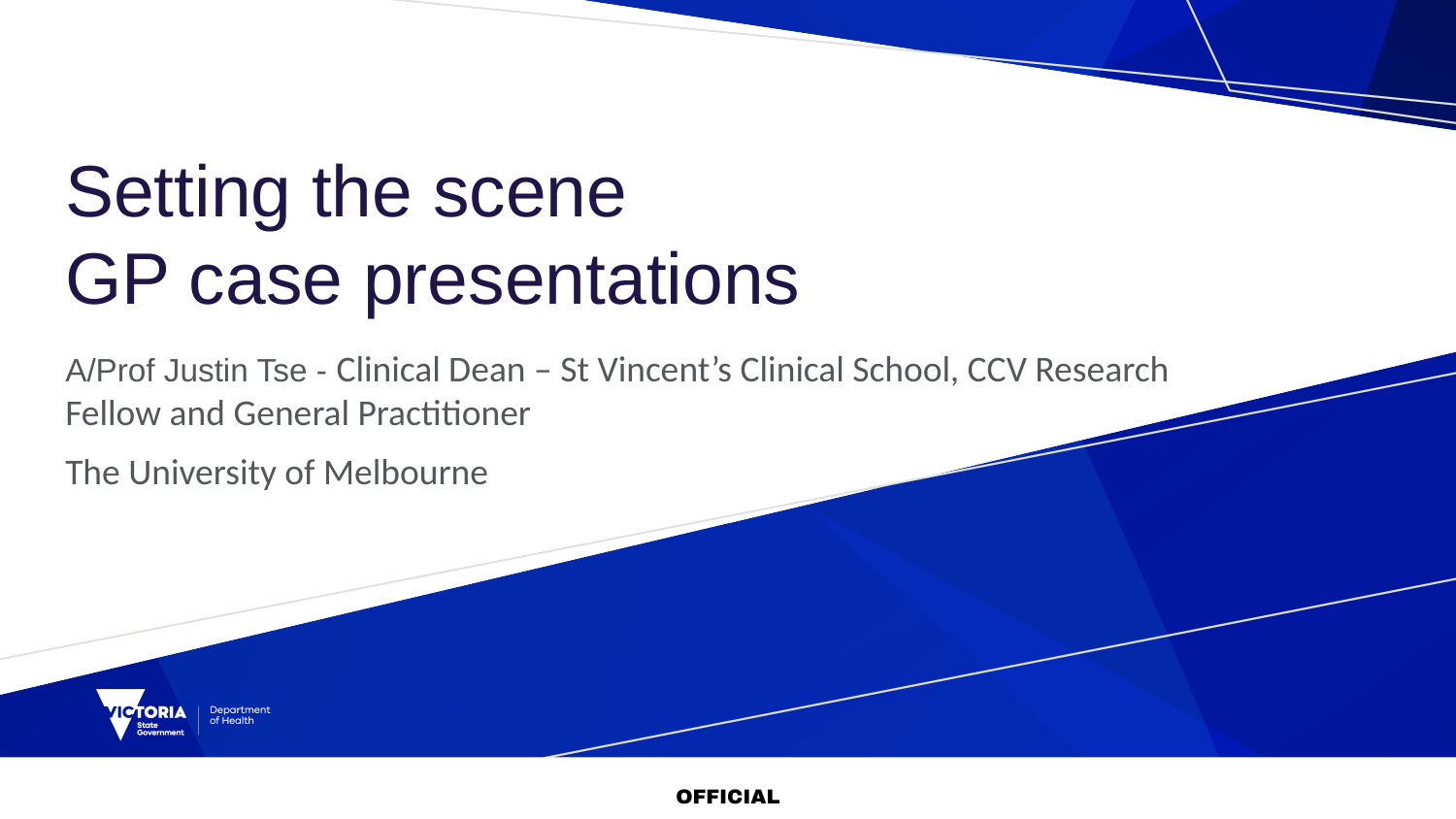

# Setting the scene GP case presentations
A/Prof Justin Tse - Clinical Dean – St Vincent’s Clinical School, CCV Research Fellow and General Practitioner
The University of Melbourne